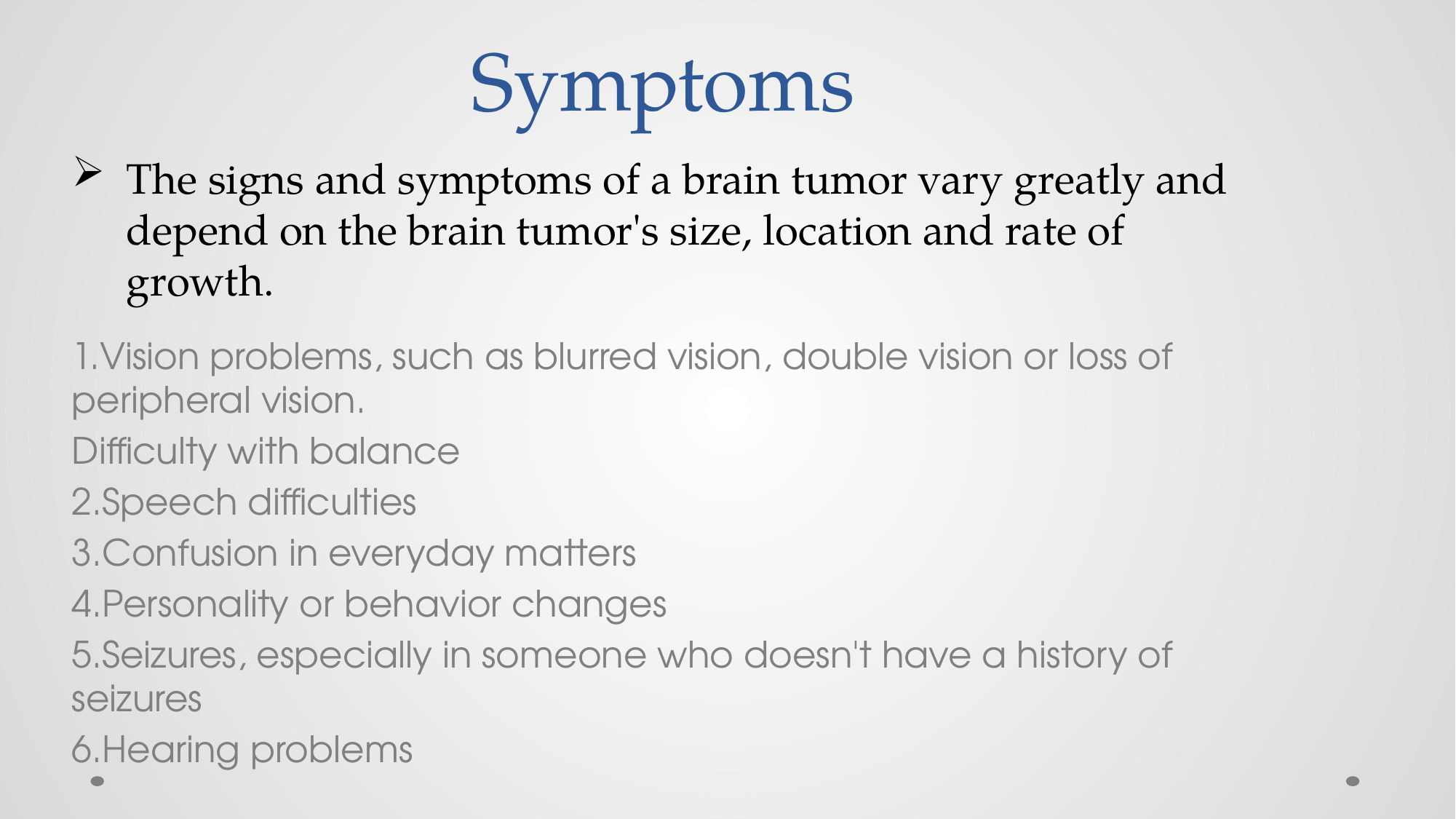

# Symptoms
The signs and symptoms of a brain tumor vary greatly and depend on the brain tumor's size, location and rate of growth.

1.Vision problems, such as blurred vision, double vision or loss of peripheral vision.
Difficulty with balance
2.Speech difficulties
3.Confusion in everyday matters
4.Personality or behavior changes
5.Seizures, especially in someone who doesn't have a history of seizures
6.Hearing problems